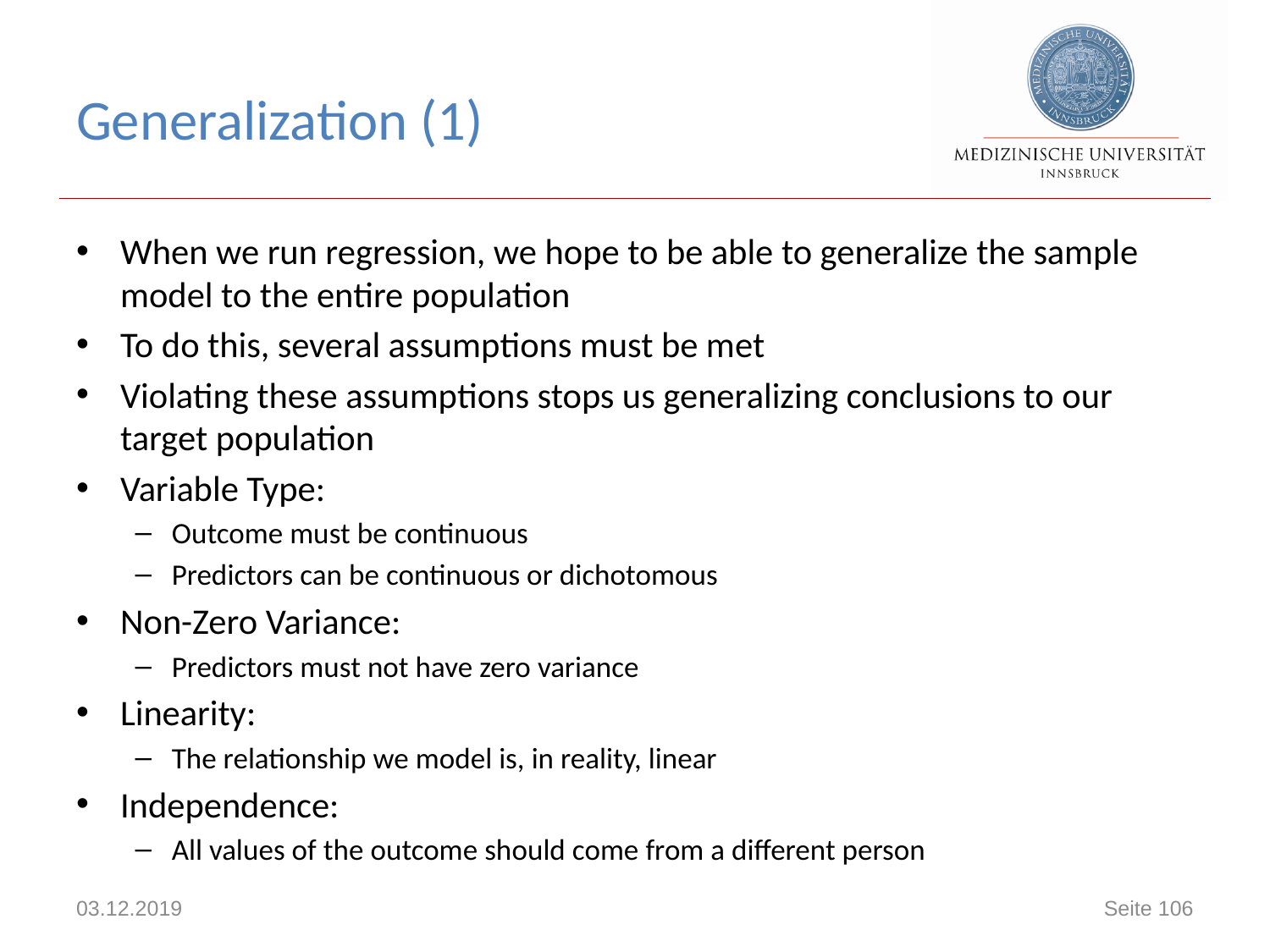

# Generalization (1)
When we run regression, we hope to be able to generalize the sample model to the entire population
To do this, several assumptions must be met
Violating these assumptions stops us generalizing conclusions to our target population
Variable Type:
Outcome must be continuous
Predictors can be continuous or dichotomous
Non-Zero Variance:
Predictors must not have zero variance
Linearity:
The relationship we model is, in reality, linear
Independence:
All values of the outcome should come from a different person

03.12.2019
Seite 106